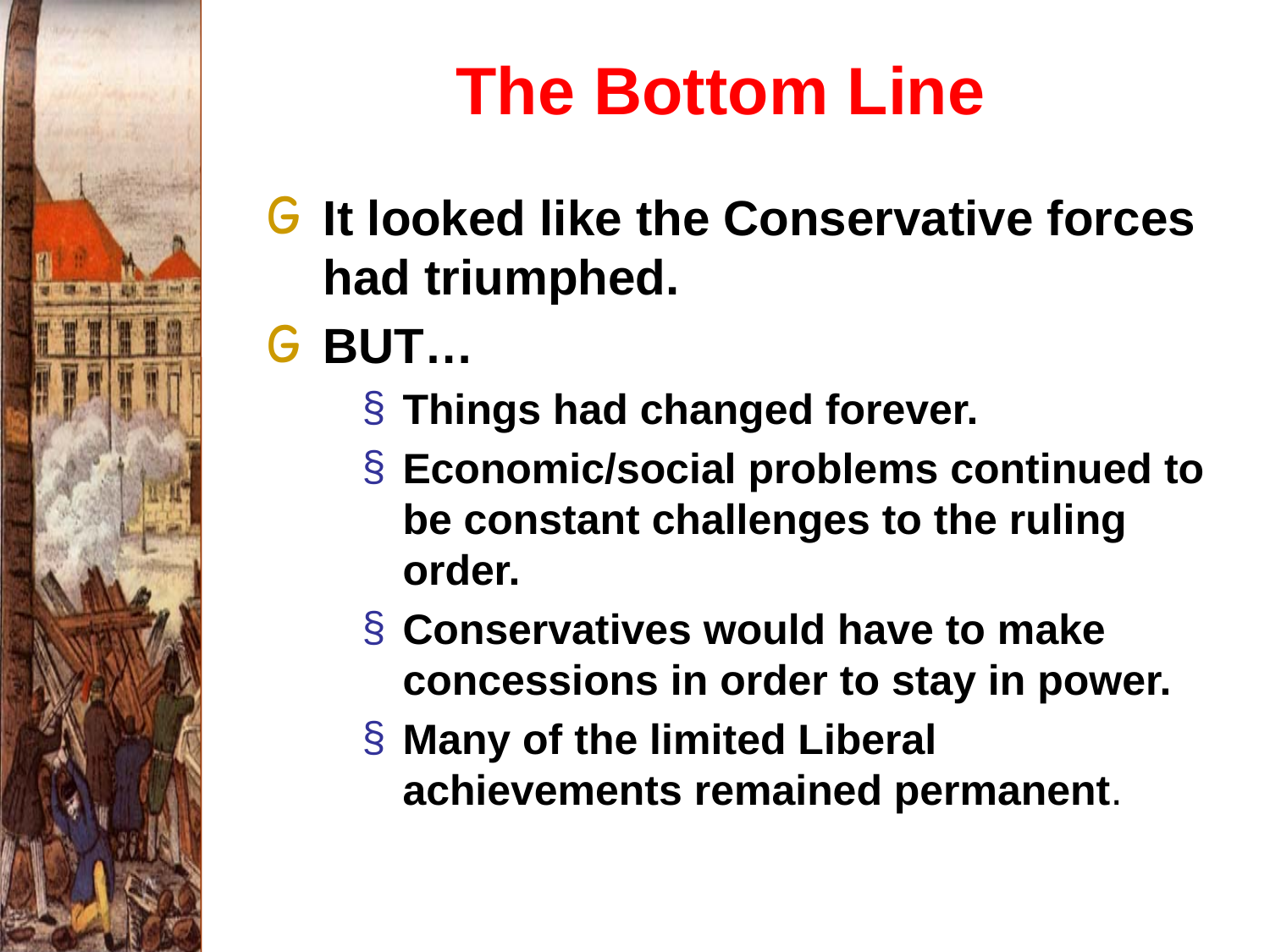

# The Bottom Line
It looked like the Conservative forces had triumphed.
BUT…
Things had changed forever.
Economic/social problems continued to be constant challenges to the ruling order.
Conservatives would have to make concessions in order to stay in power.
Many of the limited Liberal achievements remained permanent.